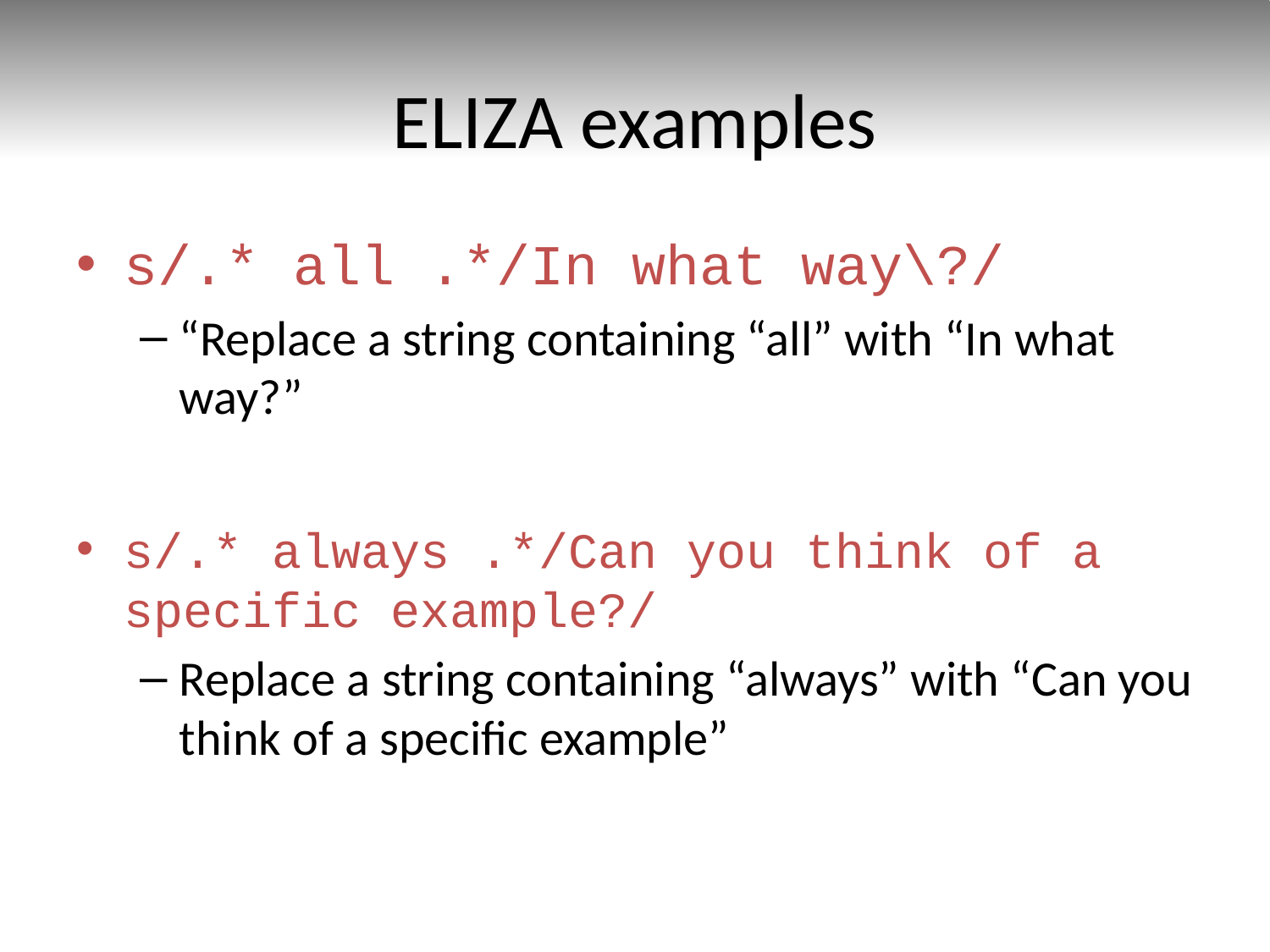

# ELIZA examples
s/.* all .*/In what way\?/
“Replace a string containing “all” with “In what way?”

s/.* always .*/Can you think of a specific example?/
Replace a string containing “always” with “Can you think of a specific example”